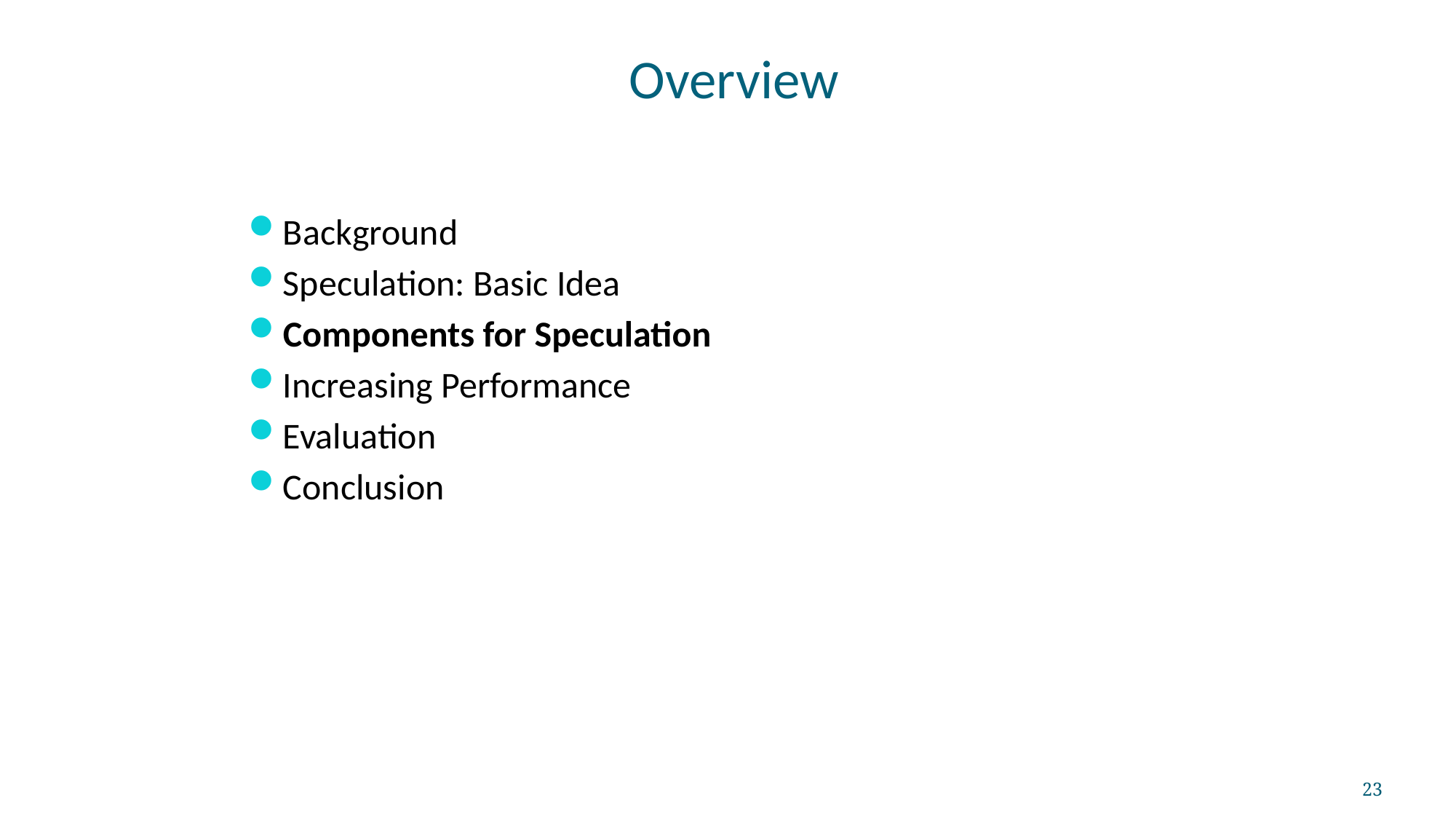

# Overview
Background
Speculation: Basic Idea
Components for Speculation
Increasing Performance
Evaluation
Conclusion

23